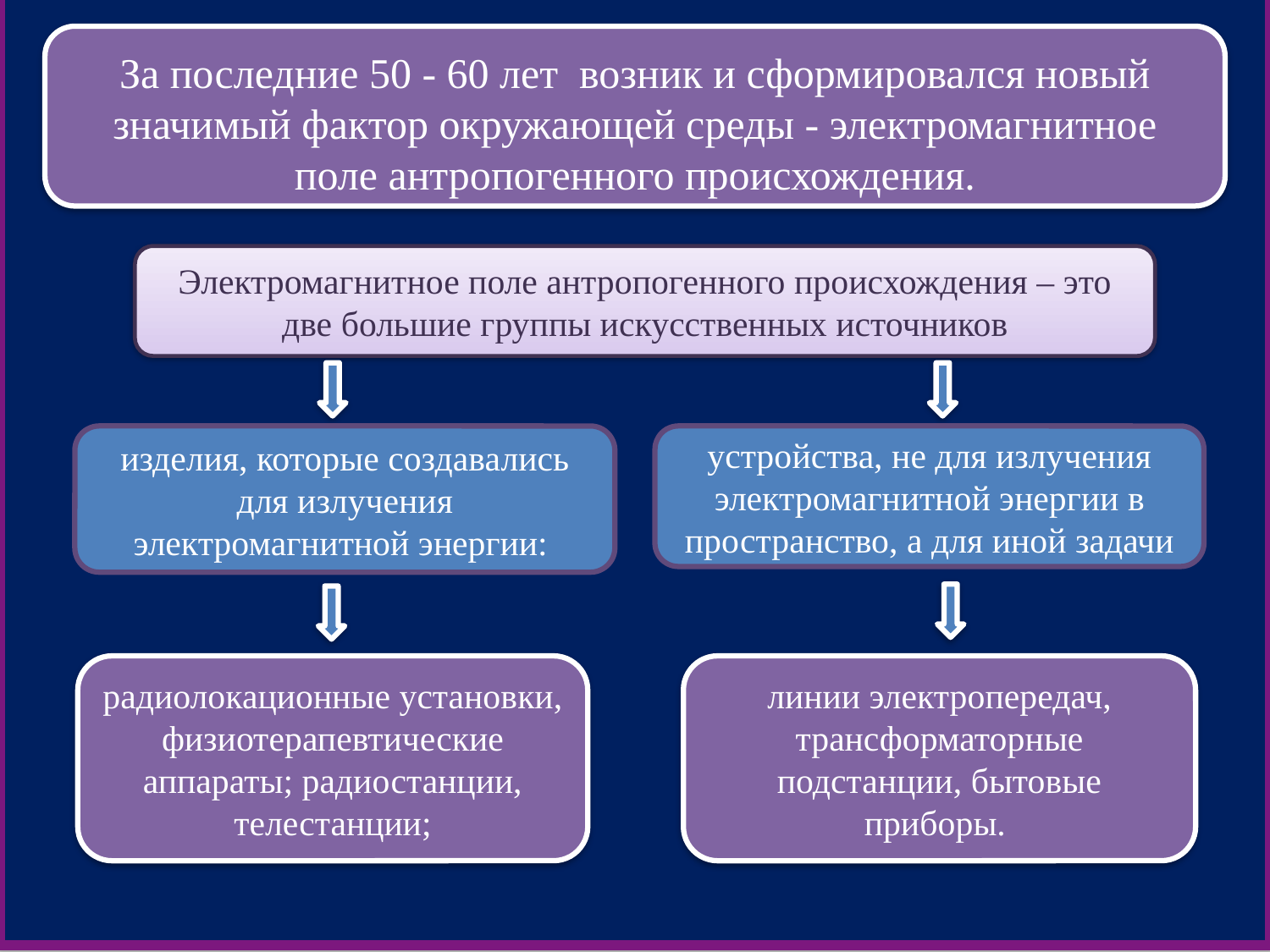

За последние 50 - 60 лет  возник и сформировался новый значимый фактор окружающей среды - электромагнитное поле антропогенного происхождения.

Электромагнитное поле антропогенного происхождения – это две большие группы искусственных источников

изделия, которые создавались для излучения электромагнитной энергии:
устройства, не для излучения электромагнитной энергии в пространство, а для иной задачи

линии электропередач, трансформаторные подстанции, бытовые приборы.
радиолокационные установки, физиотерапевтические аппараты; радиостанции, телестанции;